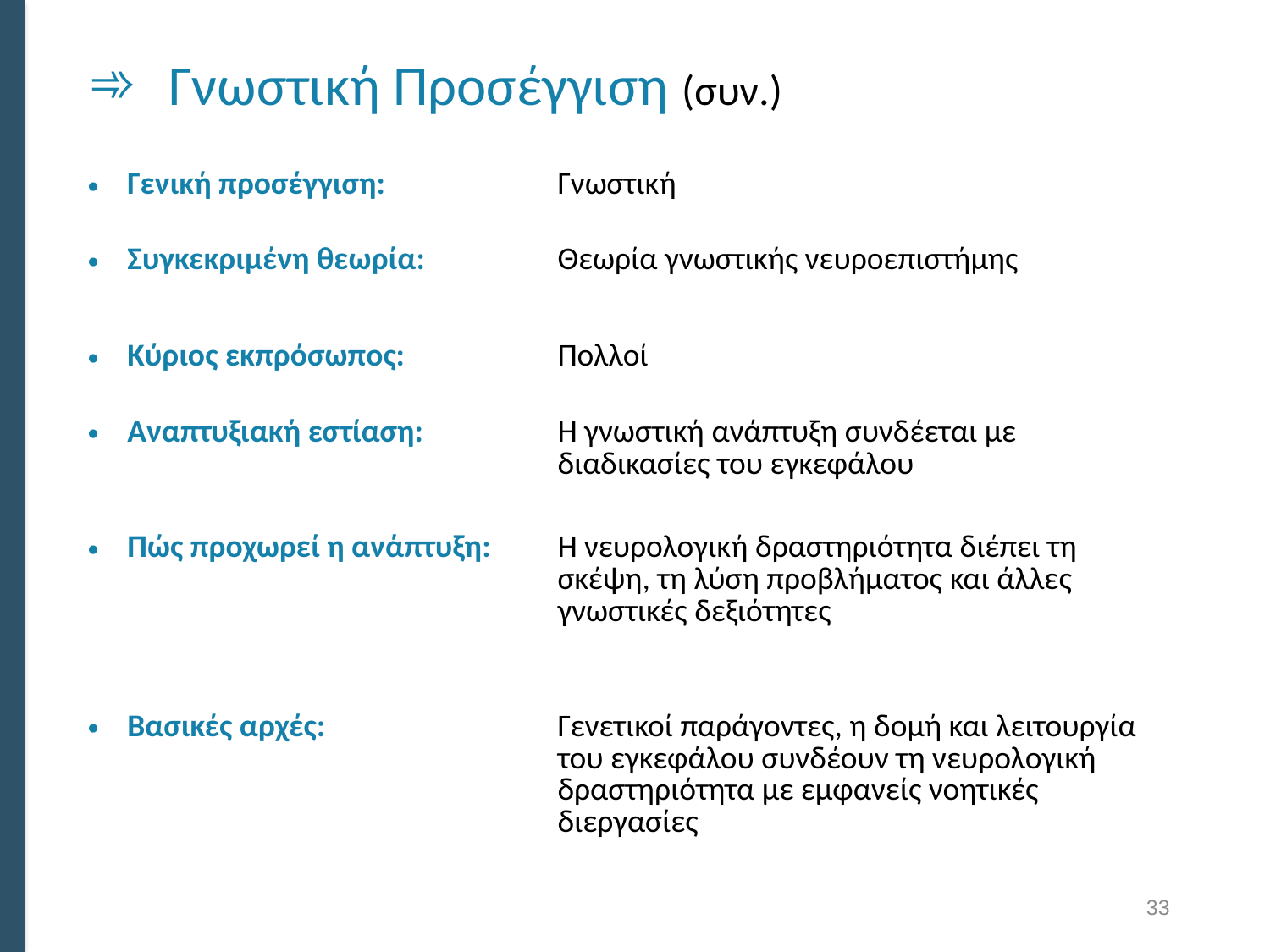

# Γνωστική Προσέγγιση (συν.)
| Γενική προσέγγιση: | Γνωστική |
| --- | --- |
| Συγκεκριμένη θεωρία: | Θεωρία γνωστικής νευροεπιστήμης |
| Κύριος εκπρόσωπος: | Πολλοί |
| Αναπτυξιακή εστίαση: | Η γνωστική ανάπτυξη συνδέεται με διαδικασίες του εγκεφάλου |
| Πώς προχωρεί η ανάπτυξη: | Η νευρολογική δραστηριότητα διέπει τη σκέψη, τη λύση προβλήματος και άλλες γνωστικές δεξιότητες |
| Βασικές αρχές: | Γενετικοί παράγοντες, η δομή και λειτουργία του εγκεφάλου συνδέουν τη νευρολογική δραστηριότητα με εμφανείς νοητικές διεργασίες |
33